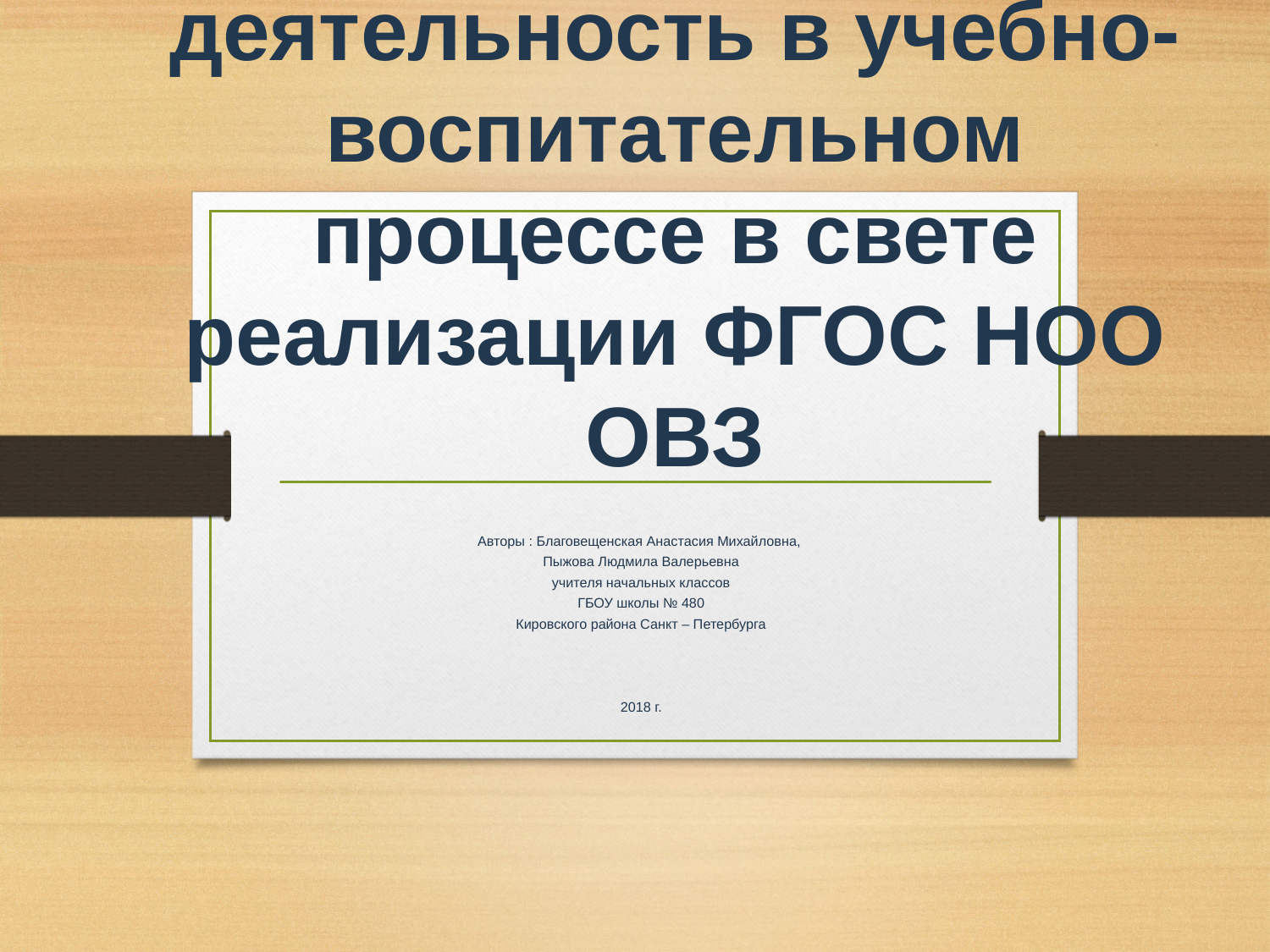

# Проектная деятельность в учебно-воспитательном процессе в свете реализации ФГОС НОО ОВЗ
Авторы : Благовещенская Анастасия Михайловна,
Пыжова Людмила Валерьевна
учителя начальных классов
ГБОУ школы № 480
Кировского района Санкт – Петербурга

2018 г.